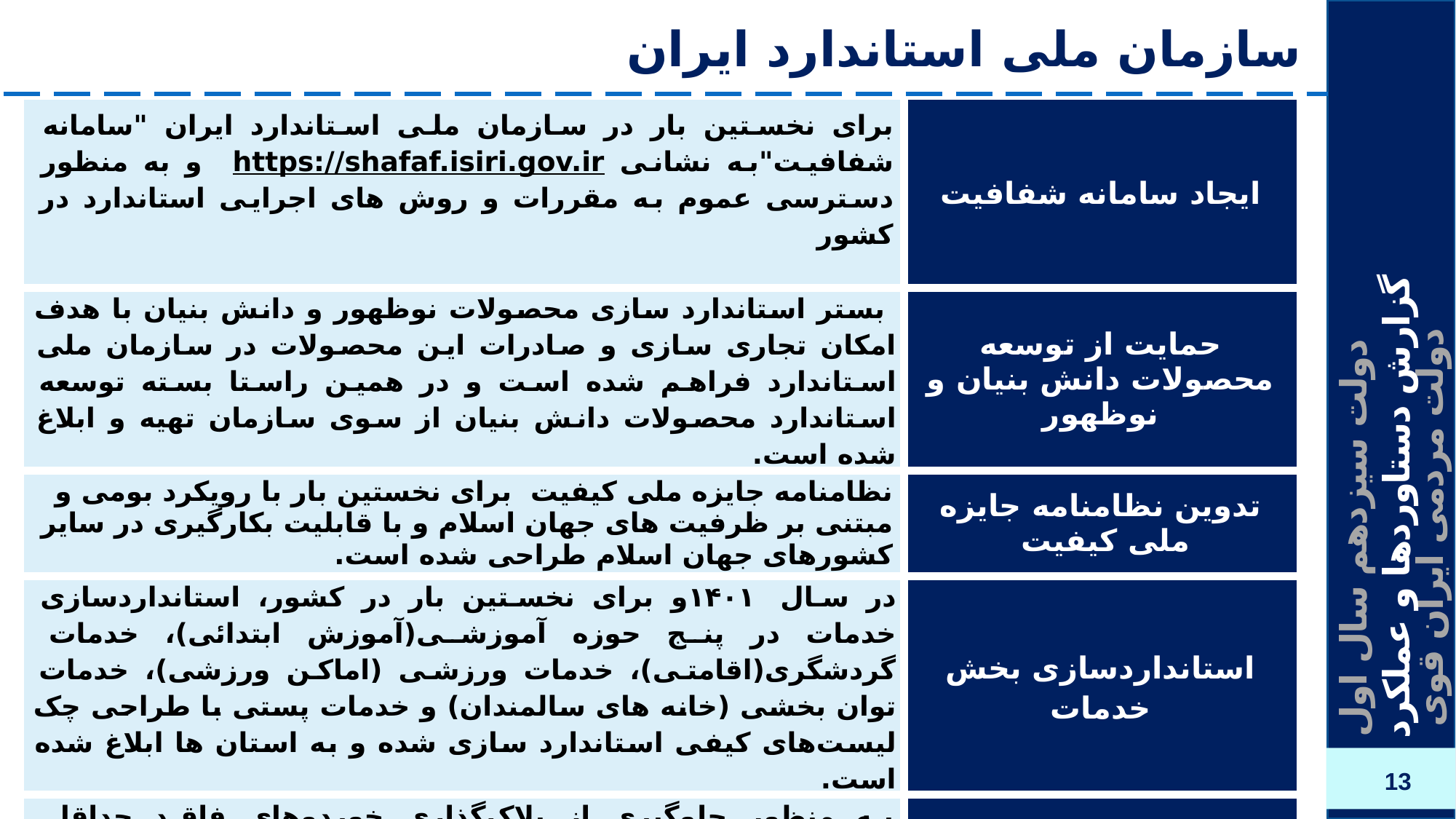

# سازمان ملی استاندارد ایران
| برای نخستین بار در سازمان ملی استاندارد ایران "سامانه شفافیت"به نشانی https://shafaf.isiri.gov.ir و به منظور دسترسی عموم به مقررات و روش های اجرایی استاندارد در کشور | ایجاد سامانه شفافیت |
| --- | --- |
| بستر استاندارد سازی محصولات نوظهور و دانش بنیان با هدف امکان تجاری سازی و صادرات این محصولات در سازمان ملی استاندارد فراهم شده است و در همین راستا بسته توسعه استاندارد محصولات دانش بنیان از سوی سازمان تهیه و ابلاغ شده است. | حمایت از توسعه محصولات دانش بنیان و نوظهور |
| نظامنامه جایزه ملی کیفیت برای نخستین بار با رویکرد بومی و مبتنی بر ظرفیت های جهان اسلام و با قابلیت بکارگیری در سایر کشورهای جهان اسلام طراحی شده است. | تدوین نظامنامه جایزه ملی کیفیت |
| در سال ۱۴۰۱و برای نخستین بار در کشور، استانداردسازی خدمات در پنج حوزه آموزشی(آموزش ابتدائی)، خدمات گردشگری(اقامتی)، خدمات ورزشی (اماکن ورزشی)، خدمات توان بخشی (خانه های سالمندان) و خدمات پستی با طراحی چک لیست‌های کیفی استاندارد سازی شده و به استان ها ابلاغ شده است. | استانداردسازی بخش خدمات |
| به منظور جلوگیری از پلاک‌گذاری خوردوهای فاقد حداقل استانداردهای ایمنی و کیفیت لازم، استانداردهای 9 گانه خودروهای سواری مجدداً به اجرا درآمد و خودروسازان برای ارتقای کیفیت خودروها، به سازمان ملی استاندارد متعهد شدند از قطعات اصلی دارای پروانه کاربرد علامت استاندارد در فرآیند تولید استفاده کنند. | اجرای کامل نظام ارزیابی کیفی خودرو ها |